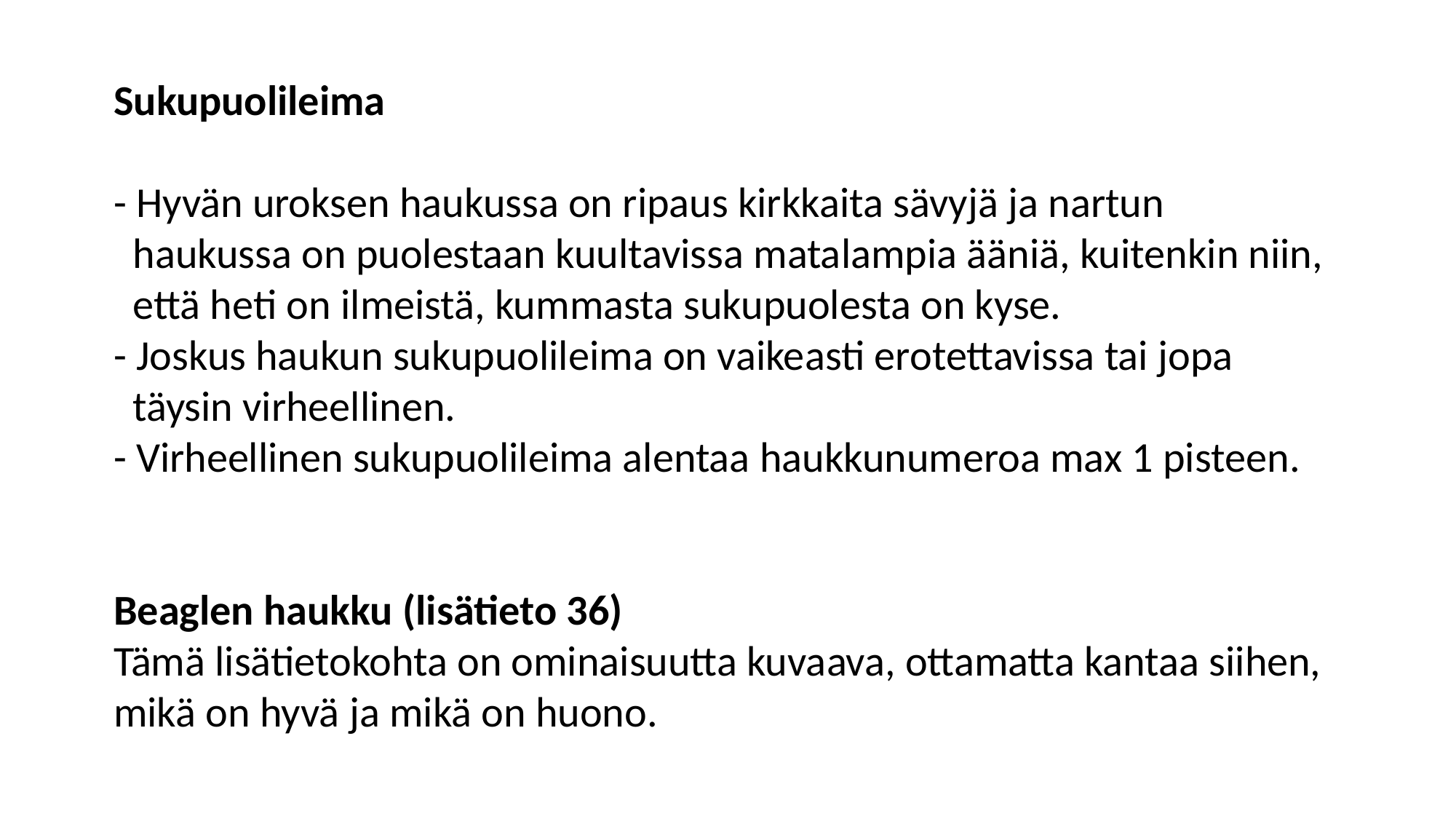

Sukupuolileima
- Hyvän uroksen haukussa on ripaus kirkkaita sävyjä ja nartun
  haukussa on puolestaan kuultavissa matalampia ääniä, kuitenkin niin,
  että heti on ilmeistä, kummasta sukupuolesta on kyse.
- Joskus haukun sukupuolileima on vaikeasti erotettavissa tai jopa
  täysin virheellinen.
- Virheellinen sukupuolileima alentaa haukkunumeroa max 1 pisteen.

Beaglen haukku (lisätieto 36)
Tämä lisätietokohta on ominaisuutta kuvaava, ottamatta kantaa siihen, mikä on hyvä ja mikä on huono.